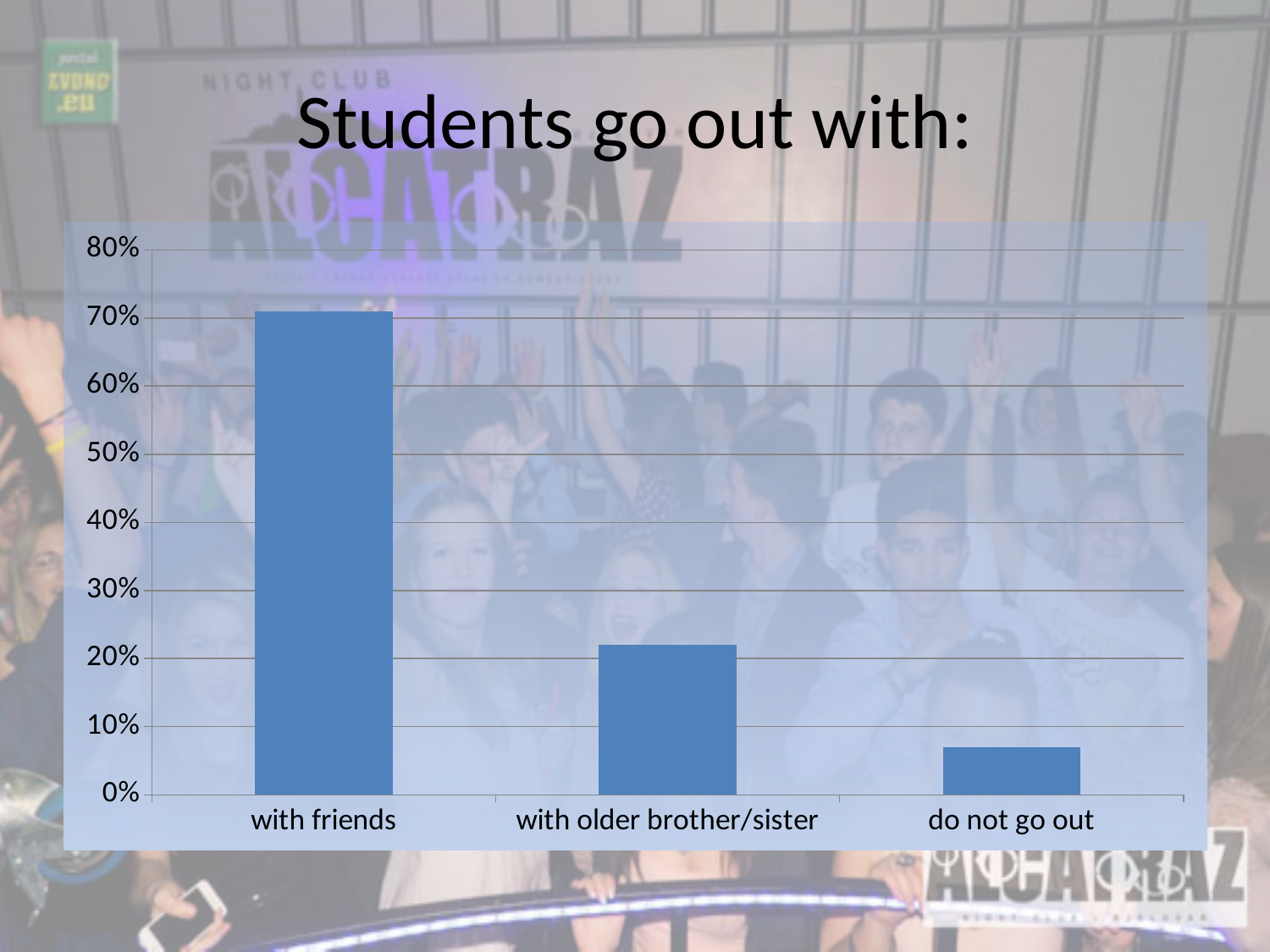

# Students go out with:

### Chart

| Category |  |
|---|---|
| with friends | 0.7100000000000004 |
| with older brother/sister | 0.22 |
| do not go out | 0.07000000000000002 |